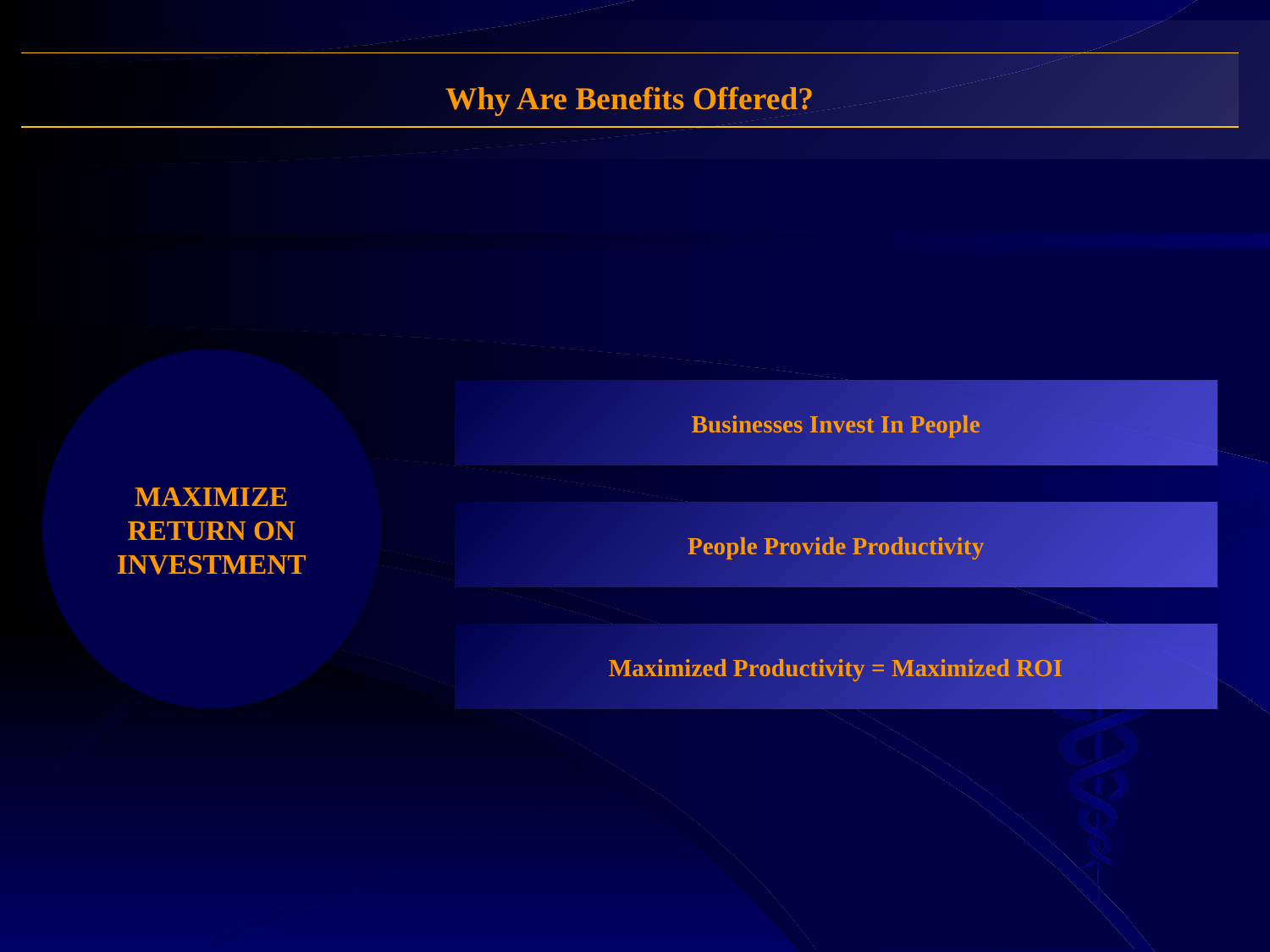

Why Are Benefits Offered?
Maximize
Return on Investment
Businesses Invest In People
People Provide Productivity
Maximized Productivity = Maximized ROI